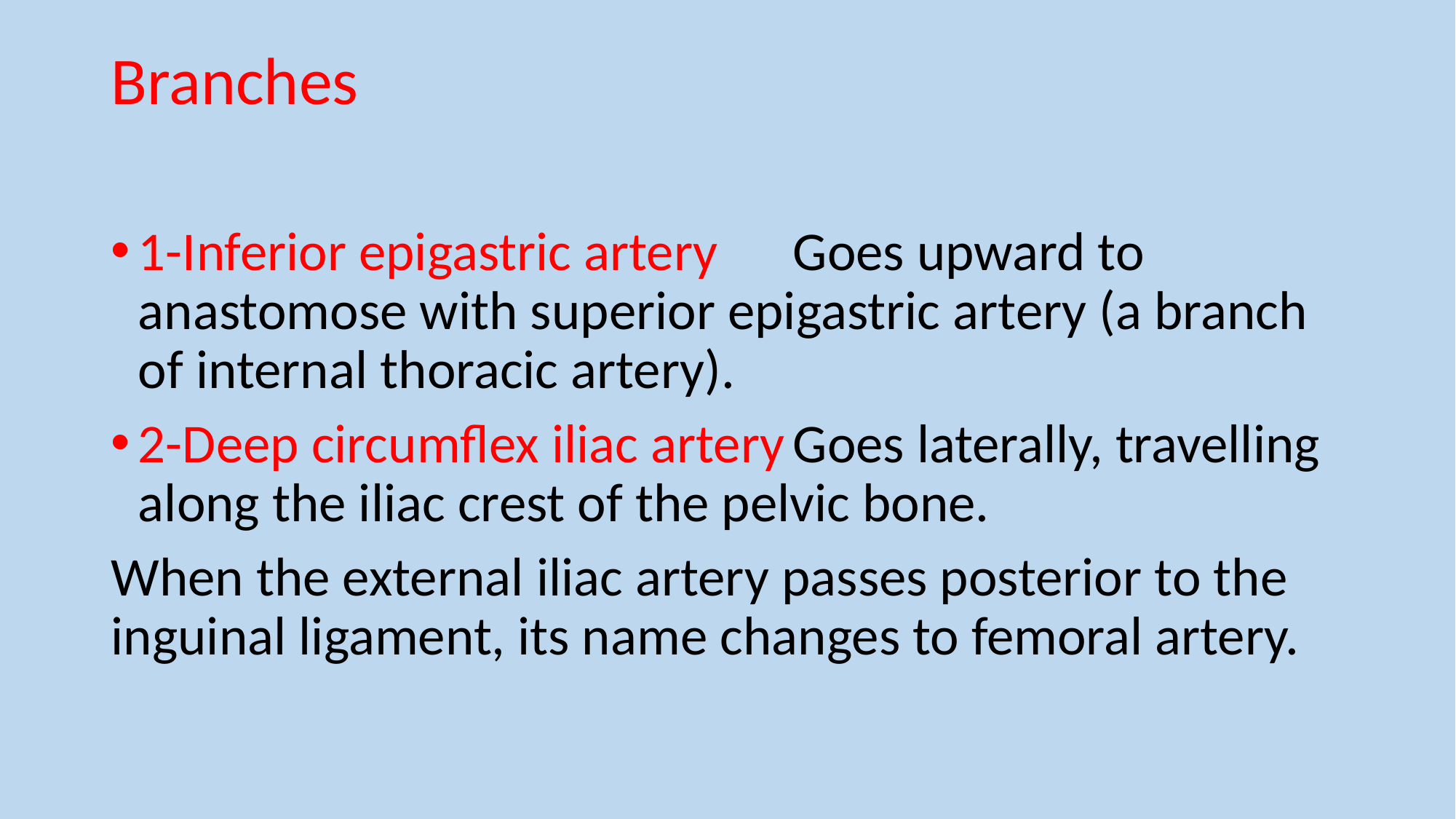

# Branches
1-Inferior epigastric artery	Goes upward to anastomose with superior epigastric artery (a branch of internal thoracic artery).
2-Deep circumflex iliac artery	Goes laterally, travelling along the iliac crest of the pelvic bone.
When the external iliac artery passes posterior to the inguinal ligament, its name changes to femoral artery.